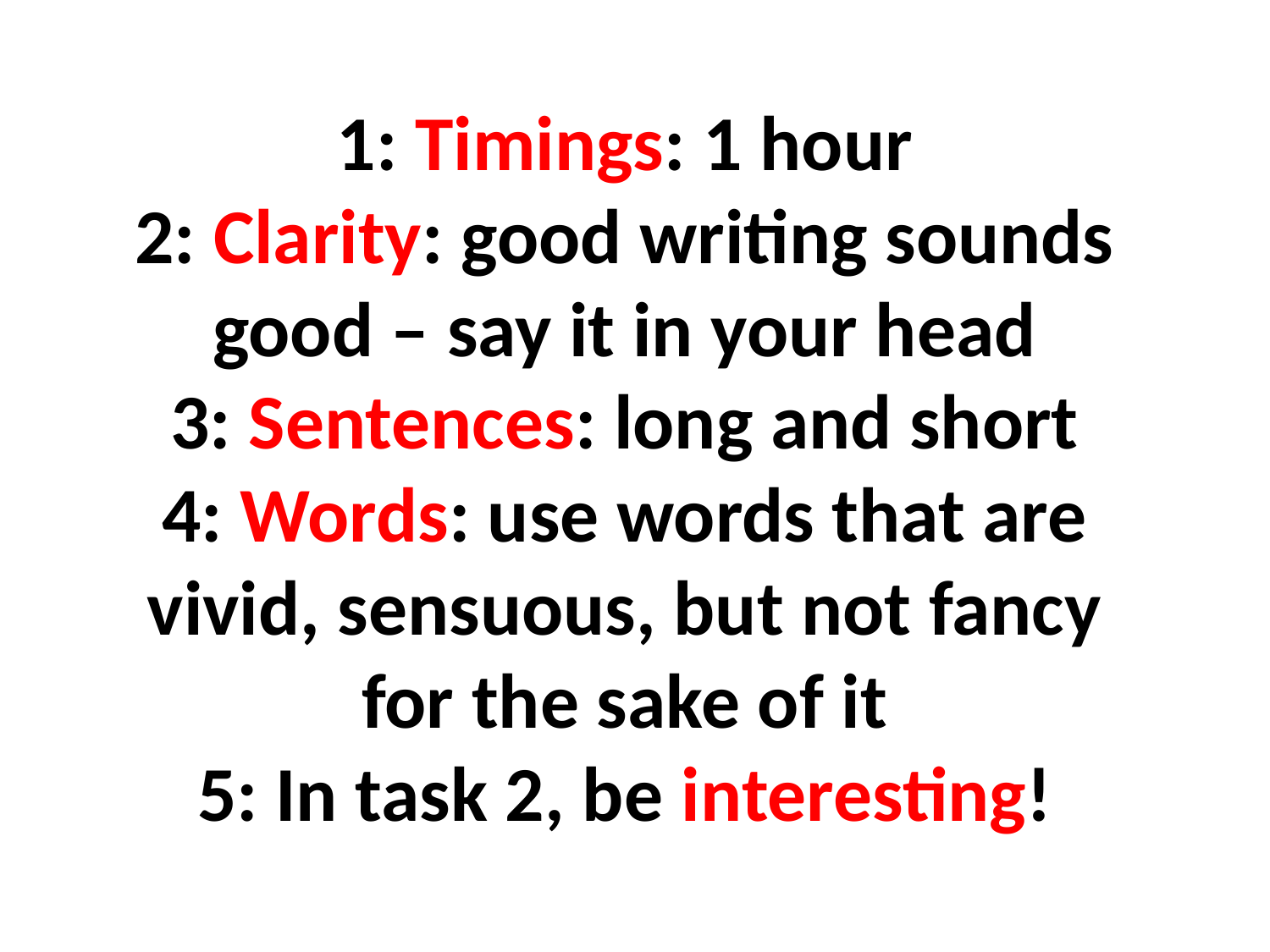

1: Timings: 1 hour
2: Clarity: good writing sounds good – say it in your head
3: Sentences: long and short
4: Words: use words that are vivid, sensuous, but not fancy for the sake of it
5: In task 2, be interesting!